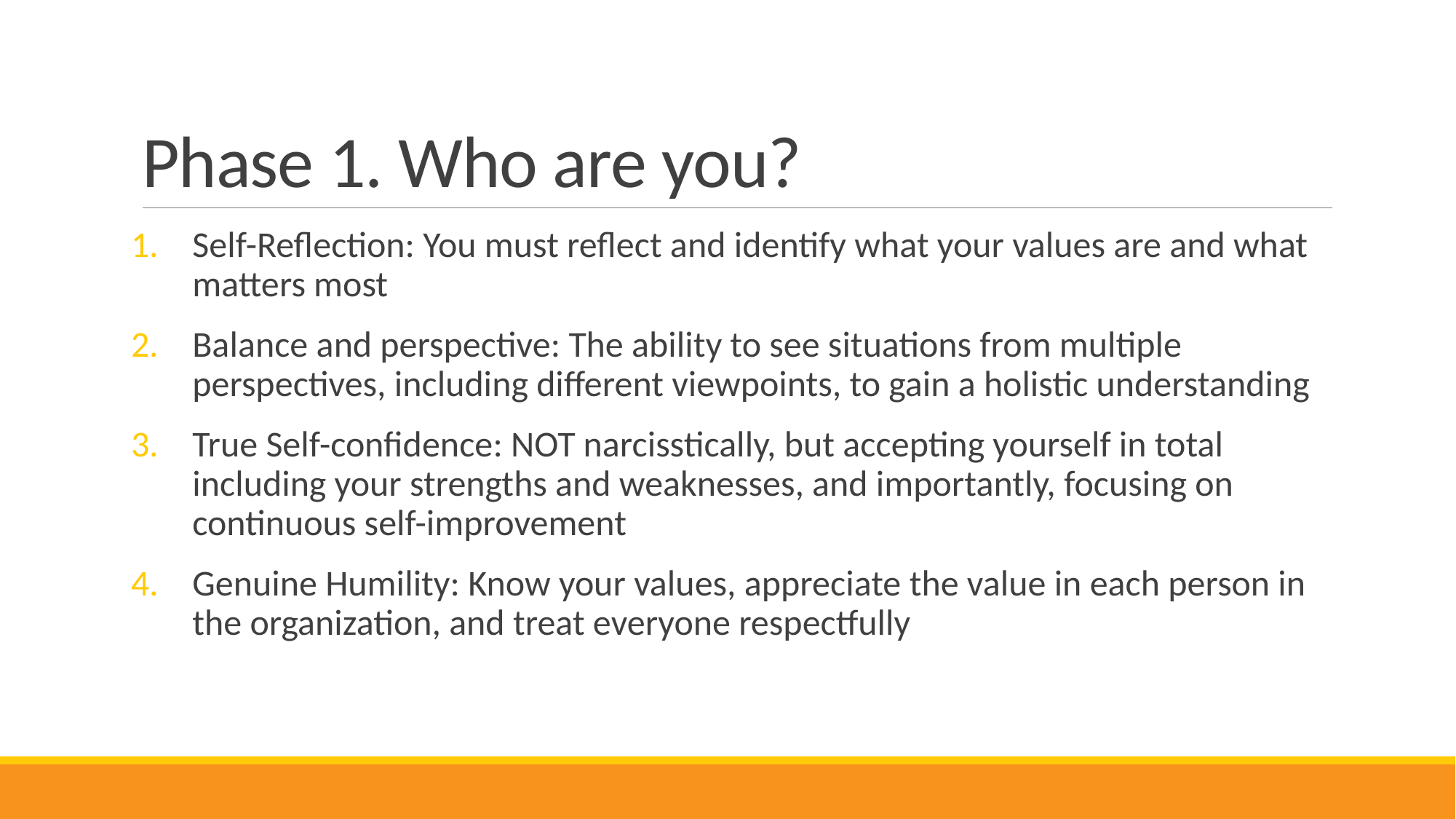

# Phase 1. Who are you?
Self-Reflection: You must reflect and identify what your values are and what matters most
Balance and perspective: The ability to see situations from multiple perspectives, including different viewpoints, to gain a holistic understanding
True Self-confidence: NOT narcisstically, but accepting yourself in total including your strengths and weaknesses, and importantly, focusing on continuous self-improvement
Genuine Humility: Know your values, appreciate the value in each person in the organization, and treat everyone respectfully